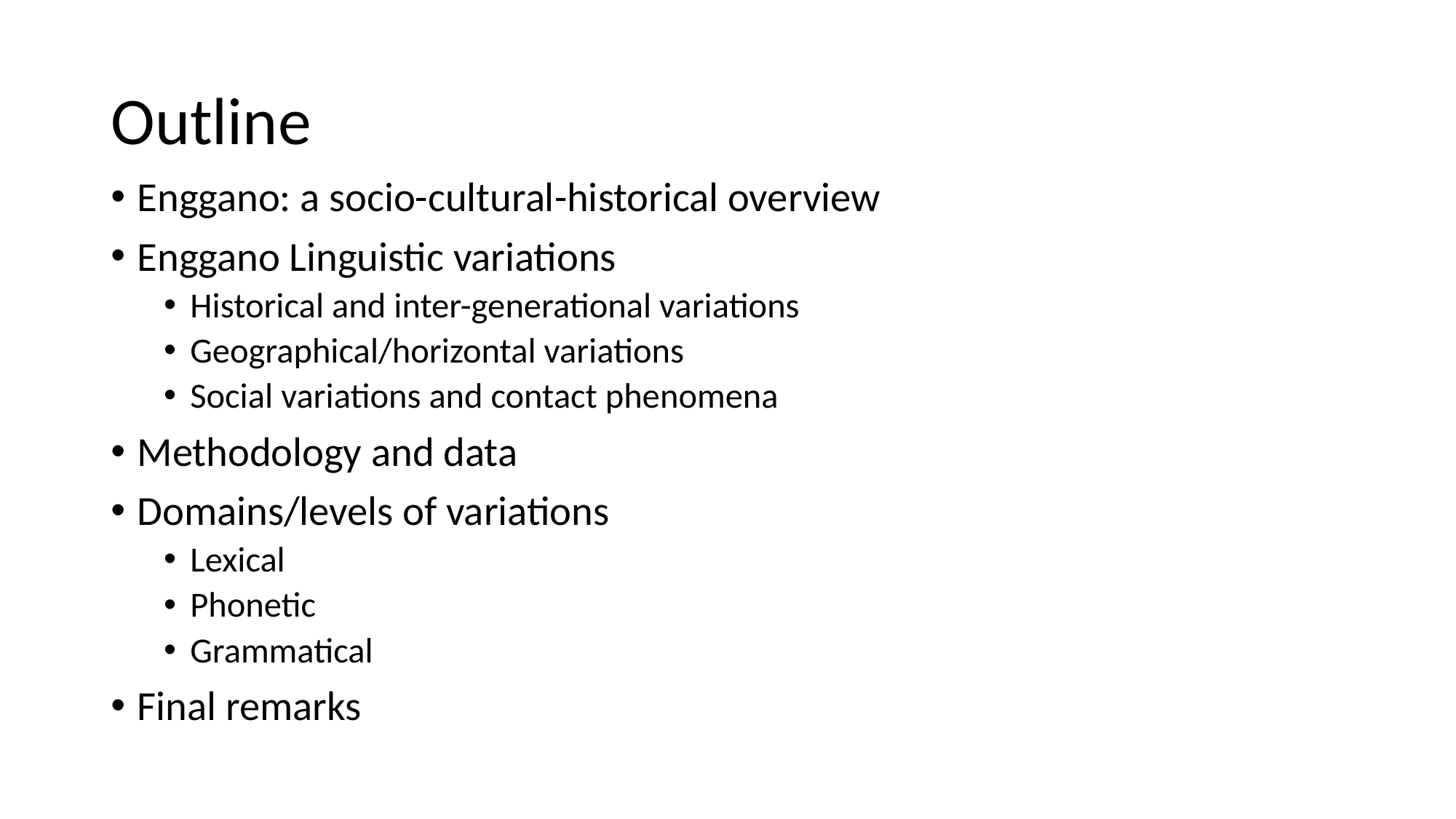

# Outline
Enggano: a socio-cultural-historical overview
Enggano Linguistic variations
Historical and inter-generational variations
Geographical/horizontal variations
Social variations and contact phenomena
Methodology and data
Domains/levels of variations
Lexical
Phonetic
Grammatical
Final remarks